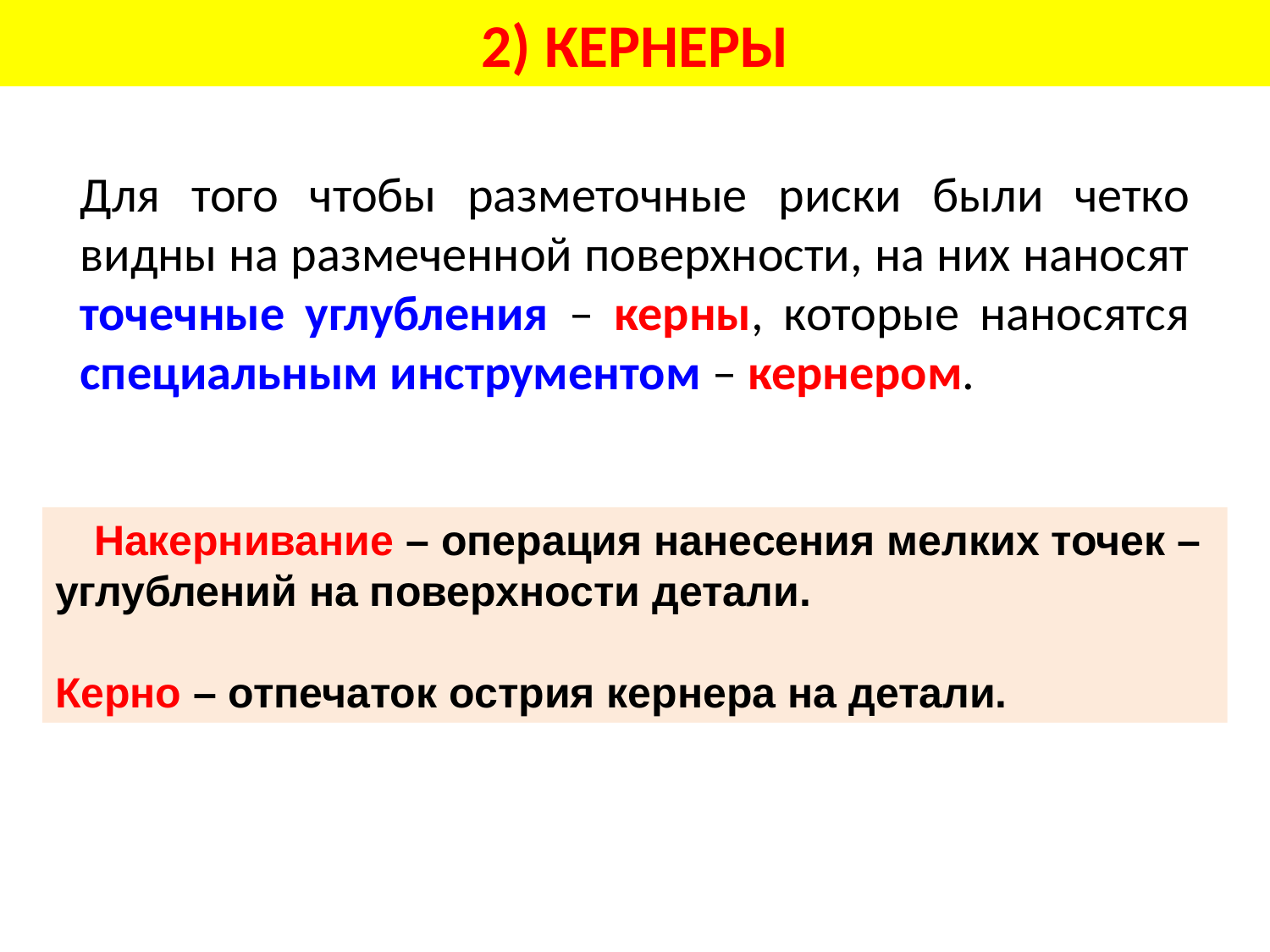

# 2) КЕРНЕРЫ
Для того чтобы разметочные риски были четко видны на размеченной поверхности, на них наносят точечные углубления – керны, которые наносятся специальным инструментом – кернером.
     Накернивание – операция нанесения мелких точек – углублений на поверхности детали.

Керно – отпечаток острия кернера на детали.